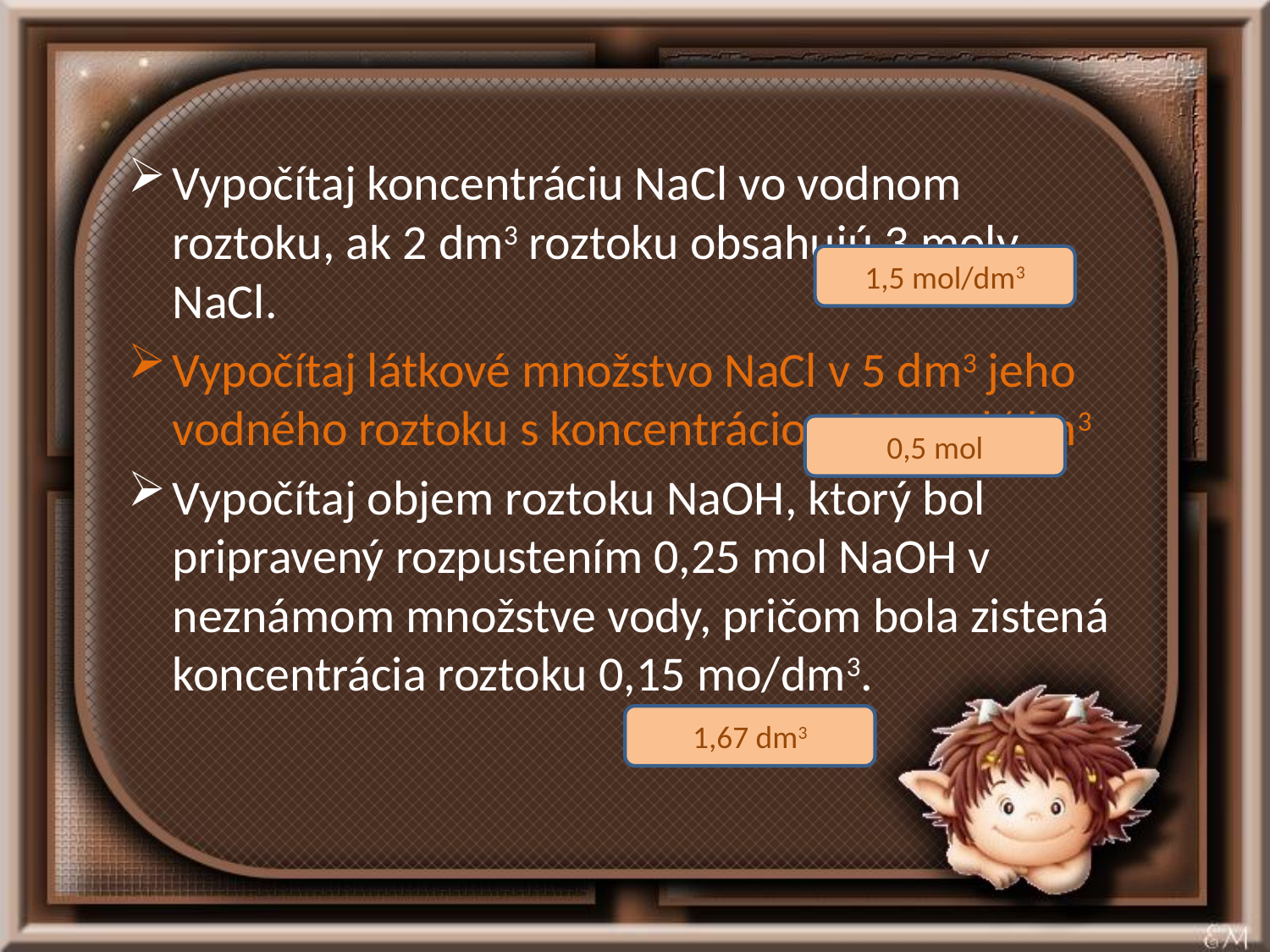

Vypočítaj koncentráciu NaCl vo vodnom roztoku, ak 2 dm3 roztoku obsahujú 3 moly NaCl.
Vypočítaj látkové množstvo NaCl v 5 dm3 jeho vodného roztoku s koncentráciou 0,1 mol/dm3
Vypočítaj objem roztoku NaOH, ktorý bol pripravený rozpustením 0,25 mol NaOH v neznámom množstve vody, pričom bola zistená koncentrácia roztoku 0,15 mo/dm3.
1,5 mol/dm3
0,5 mol
1,67 dm3